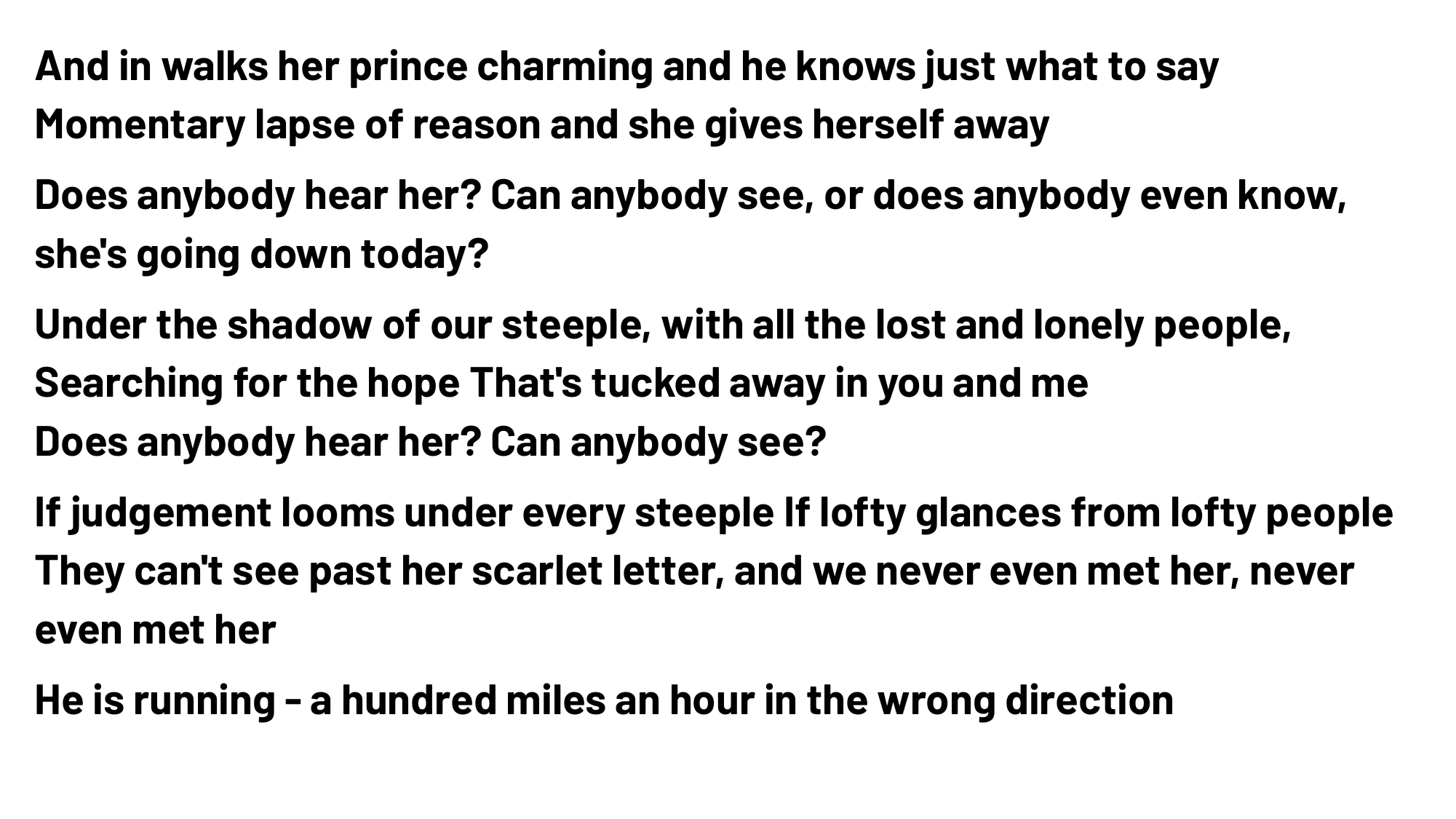

And in walks her prince charming and he knows just what to say
Momentary lapse of reason and she gives herself away
Does anybody hear her? Can anybody see, or does anybody even know, she's going down today?
Under the shadow of our steeple, with all the lost and lonely people, Searching for the hope That's tucked away in you and me
Does anybody hear her? Can anybody see?
If judgement looms under every steeple If lofty glances from lofty people
They can't see past her scarlet letter, and we never even met her, never even met her
He is running - a hundred miles an hour in the wrong direction